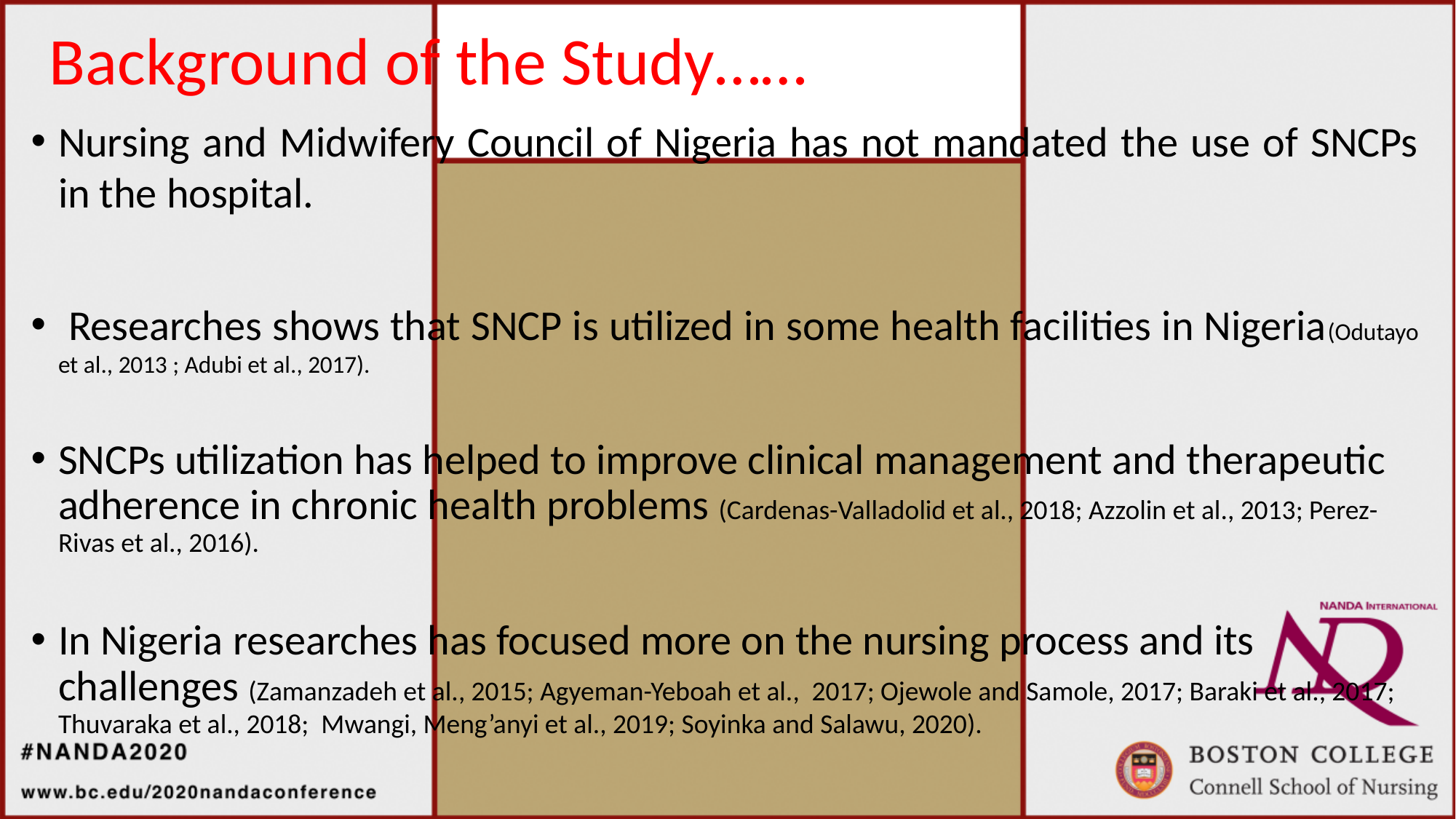

# Background of the Study……
Nursing and Midwifery Council of Nigeria has not mandated the use of SNCPs in the hospital.

 Researches shows that SNCP is utilized in some health facilities in Nigeria(Odutayo et al., 2013 ; Adubi et al., 2017).

SNCPs utilization has helped to improve clinical management and therapeutic adherence in chronic health problems (Cardenas-Valladolid et al., 2018; Azzolin et al., 2013; Perez-Rivas et al., 2016).

In Nigeria researches has focused more on the nursing process and its challenges (Zamanzadeh et al., 2015; Agyeman-Yeboah et al.,  2017; Ojewole and Samole, 2017; Baraki et al., 2017; Thuvaraka et al., 2018;  Mwangi, Meng’anyi et al., 2019; Soyinka and Salawu, 2020).